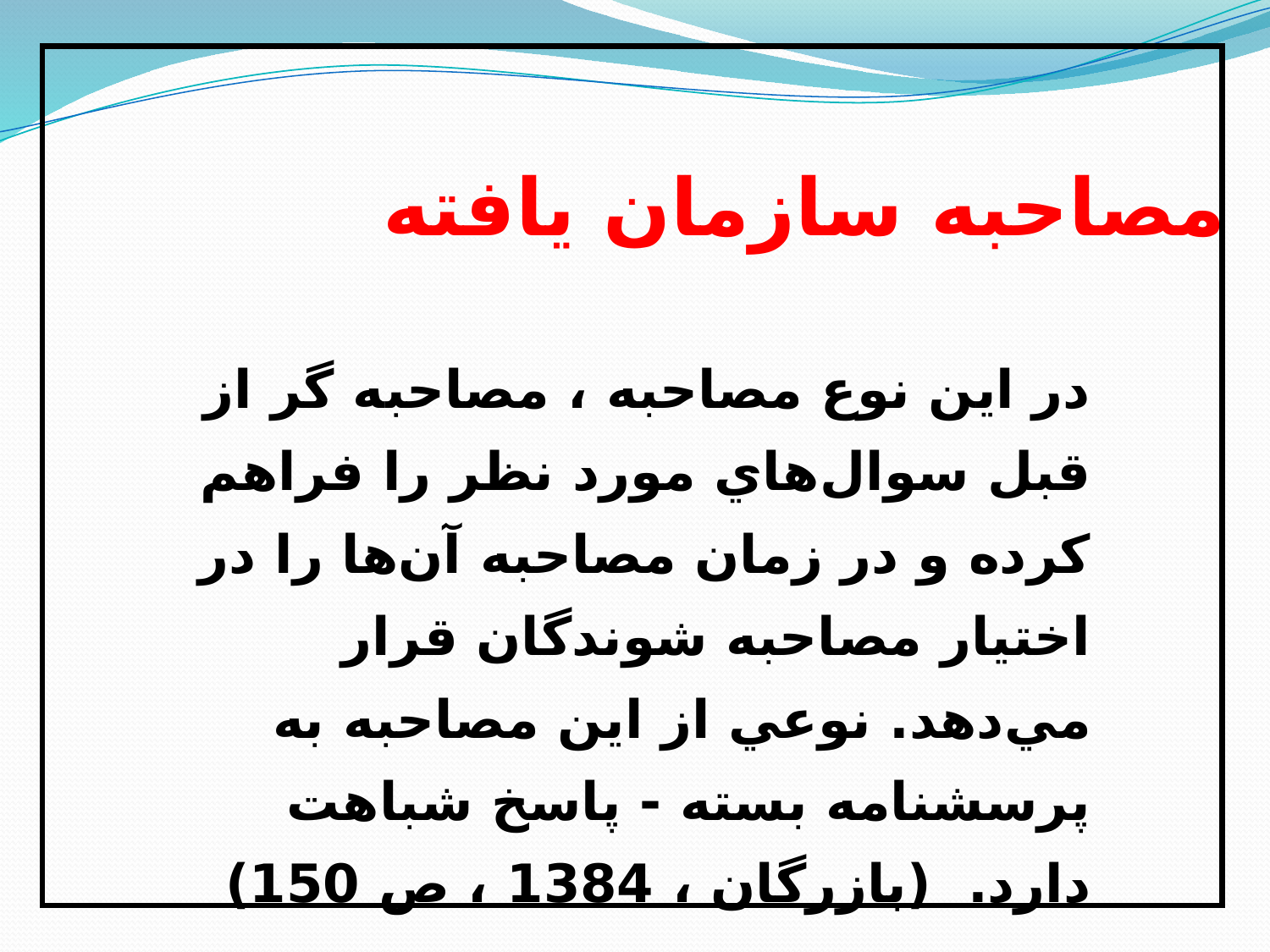

مصاحبه سازمان يافته
در اين نوع مصاحبه ، مصاحبه گر از قبل سوال‌هاي مورد نظر را فراهم کرده و در زمان مصاحبه آن‌ها را در اختيار مصاحبه شوندگان قرار مي‌دهد. نوعي از اين مصاحبه به پرسشنامه بسته - پاسخ شباهت دارد.  (بازرگان ، 1384 ، ص 150)